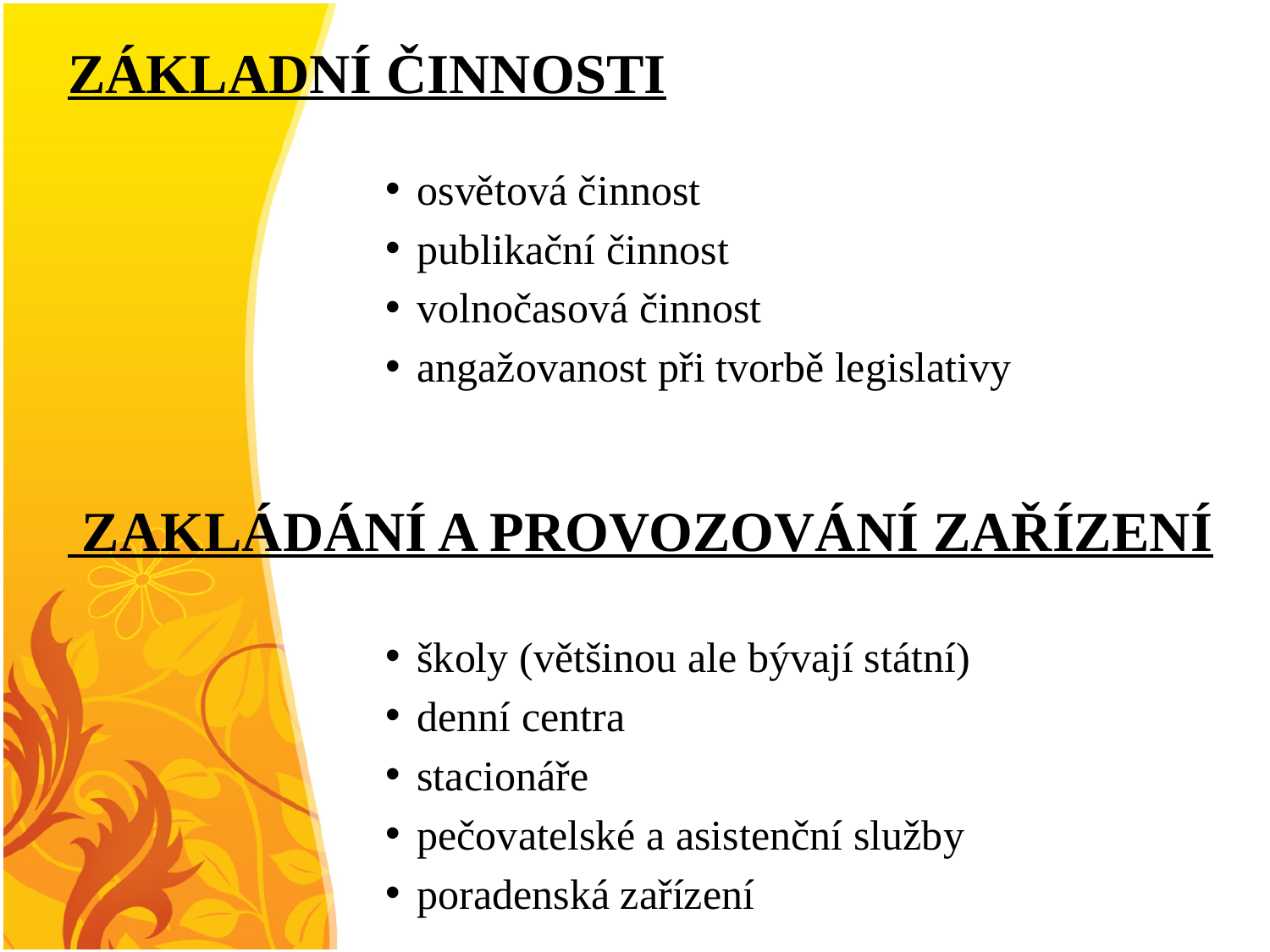

# ZÁKLADNÍ ČINNOSTI
osvětová činnost
publikační činnost
volnočasová činnost
angažovanost při tvorbě legislativy

 ZAKLÁDÁNÍ A PROVOZOVÁNÍ ZAŘÍZENÍ

školy (většinou ale bývají státní)
denní centra
stacionáře
pečovatelské a asistenční služby
poradenská zařízení